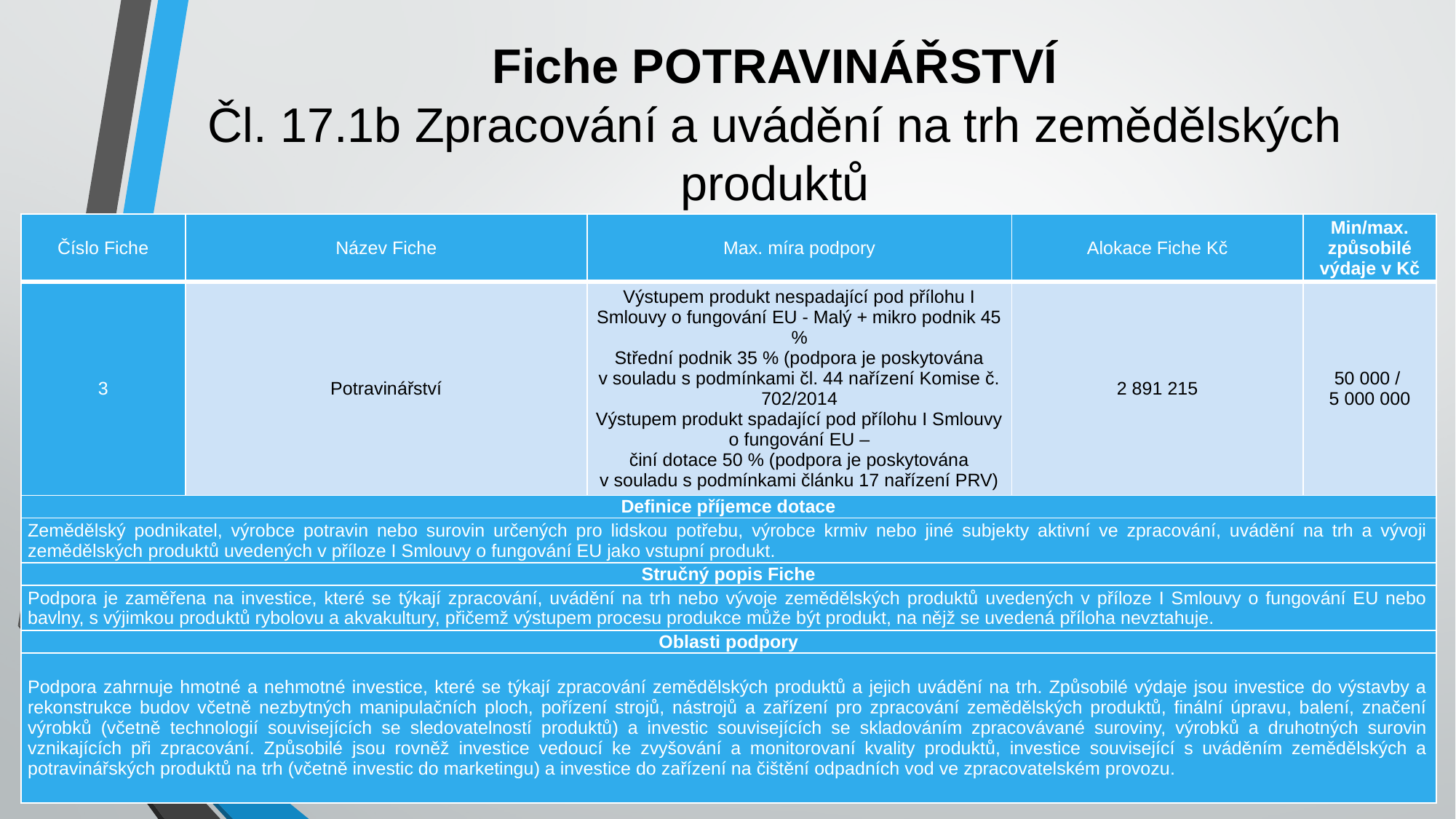

# Fiche POTRAVINÁŘSTVÍ Čl. 17.1b Zpracování a uvádění na trh zemědělských produktů
| Číslo Fiche | Název Fiche | Max. míra podpory | Alokace Fiche Kč | Min/max. způsobilé výdaje v Kč |
| --- | --- | --- | --- | --- |
| 3 | Potravinářství | Výstupem produkt nespadající pod přílohu I Smlouvy o fungování EU - Malý + mikro podnik 45 % Střední podnik 35 % (podpora je poskytována v souladu s podmínkami čl. 44 nařízení Komise č. 702/2014 Výstupem produkt spadající pod přílohu I Smlouvy o fungování EU – činí dotace 50 % (podpora je poskytována v souladu s podmínkami článku 17 nařízení PRV) | 2 891 215 | 50 000 / 5 000 000 |
| Definice příjemce dotace |  |  |  |  |
| Zemědělský podnikatel, výrobce potravin nebo surovin určených pro lidskou potřebu, výrobce krmiv nebo jiné subjekty aktivní ve zpracování, uvádění na trh a vývoji zemědělských produktů uvedených v příloze I Smlouvy o fungování EU jako vstupní produkt. |  |  |  |  |
| Stručný popis Fiche |  |  |  |  |
| Podpora je zaměřena na investice, které se týkají zpracování, uvádění na trh nebo vývoje zemědělských produktů uvedených v příloze I Smlouvy o fungování EU nebo bavlny, s výjimkou produktů rybolovu a akvakultury, přičemž výstupem procesu produkce může být produkt, na nějž se uvedená příloha nevztahuje. |  |  |  |  |
| Oblasti podpory |  |  |  |  |
| Podpora zahrnuje hmotné a nehmotné investice, které se týkají zpracování zemědělských produktů a jejich uvádění na trh. Způsobilé výdaje jsou investice do výstavby a rekonstrukce budov včetně nezbytných manipulačních ploch, pořízení strojů, nástrojů a zařízení pro zpracování zemědělských produktů, finální úpravu, balení, značení výrobků (včetně technologií souvisejících se sledovatelností produktů) a investic souvisejících se skladováním zpracovávané suroviny, výrobků a druhotných surovin vznikajících při zpracování. Způsobilé jsou rovněž investice vedoucí ke zvyšování a monitorovaní kvality produktů, investice související s uváděním zemědělských a potravinářských produktů na trh (včetně investic do marketingu) a investice do zařízení na čištění odpadních vod ve zpracovatelském provozu. |  |  |  |  |